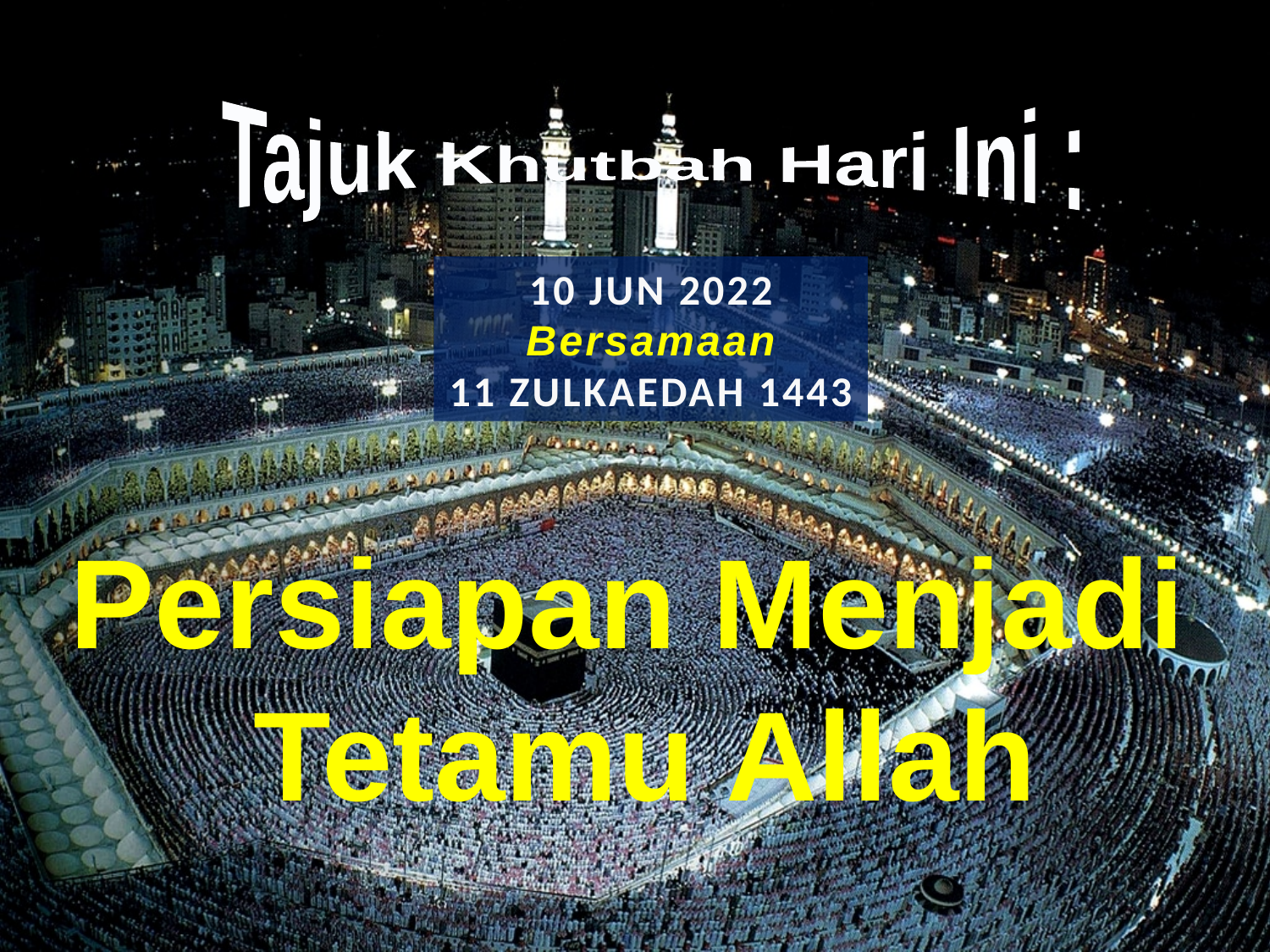

Tajuk Khutbah Hari Ini :
10 JUN 2022
Bersamaan
11 ZULKAEDAH 1443
Persiapan Menjadi
Tetamu Allah